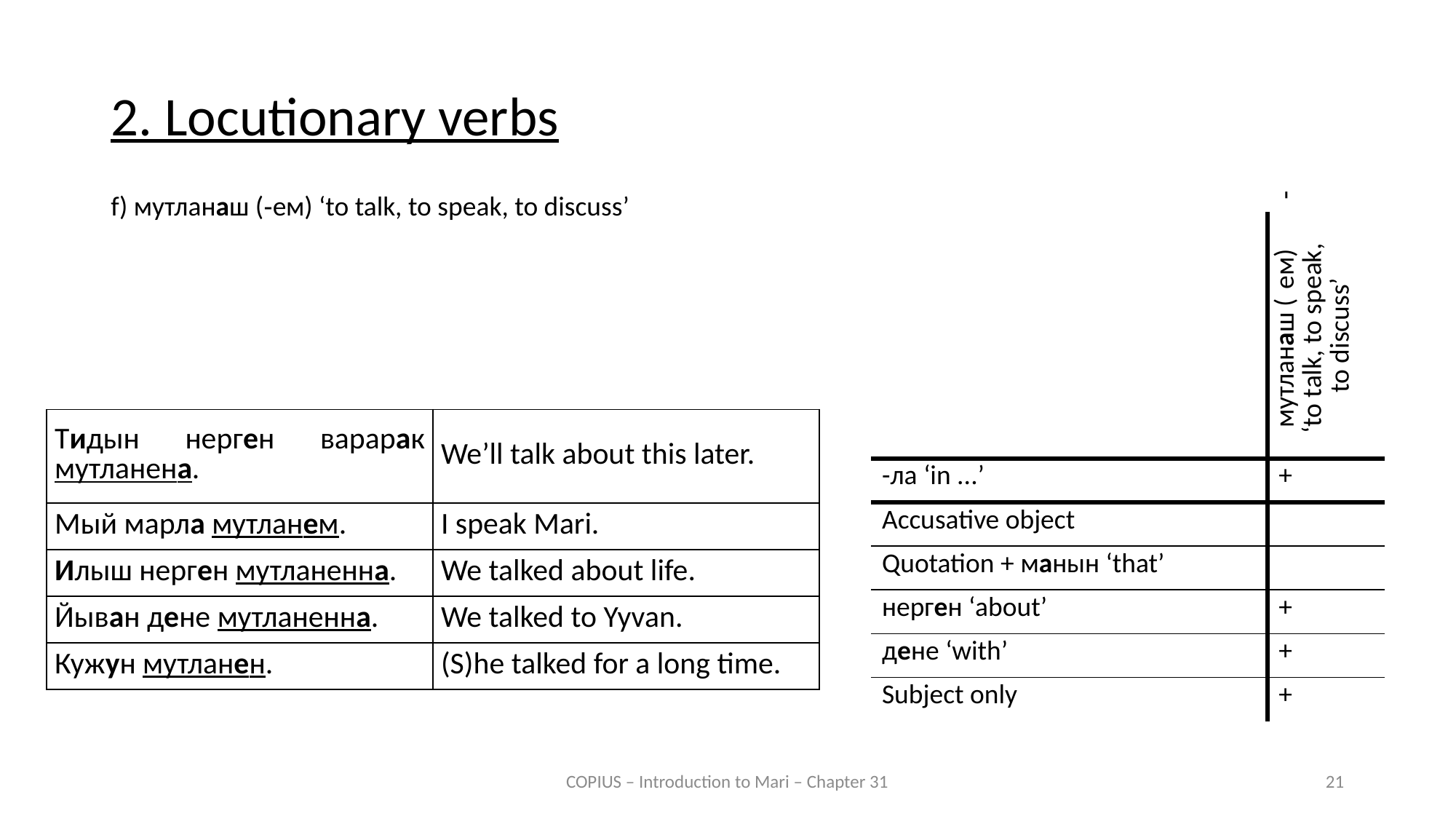

2. Locutionary verbs
f) мутланаш (‑ем) ‘to talk, to speak, to discuss’
|  | мутланаш (‑ем) ‘to talk, to speak, to discuss’ |
| --- | --- |
| -ла ‘in ...’ | + |
| Accusative object |  |
| Quotation + манын ‘that’ |  |
| нерген ‘about’ | + |
| дене ‘with’ | + |
| Subject only | + |
| Тидын нерген варарак мутланена. | We’ll talk about this later. |
| --- | --- |
| Мый марла мутланем. | I speak Mari. |
| Илыш нерген мутланенна. | We talked about life. |
| Йыван дене мутланенна. | We talked to Yyvan. |
| Кужун мутланен. | (S)he talked for a long time. |
COPIUS – Introduction to Mari – Chapter 31
21